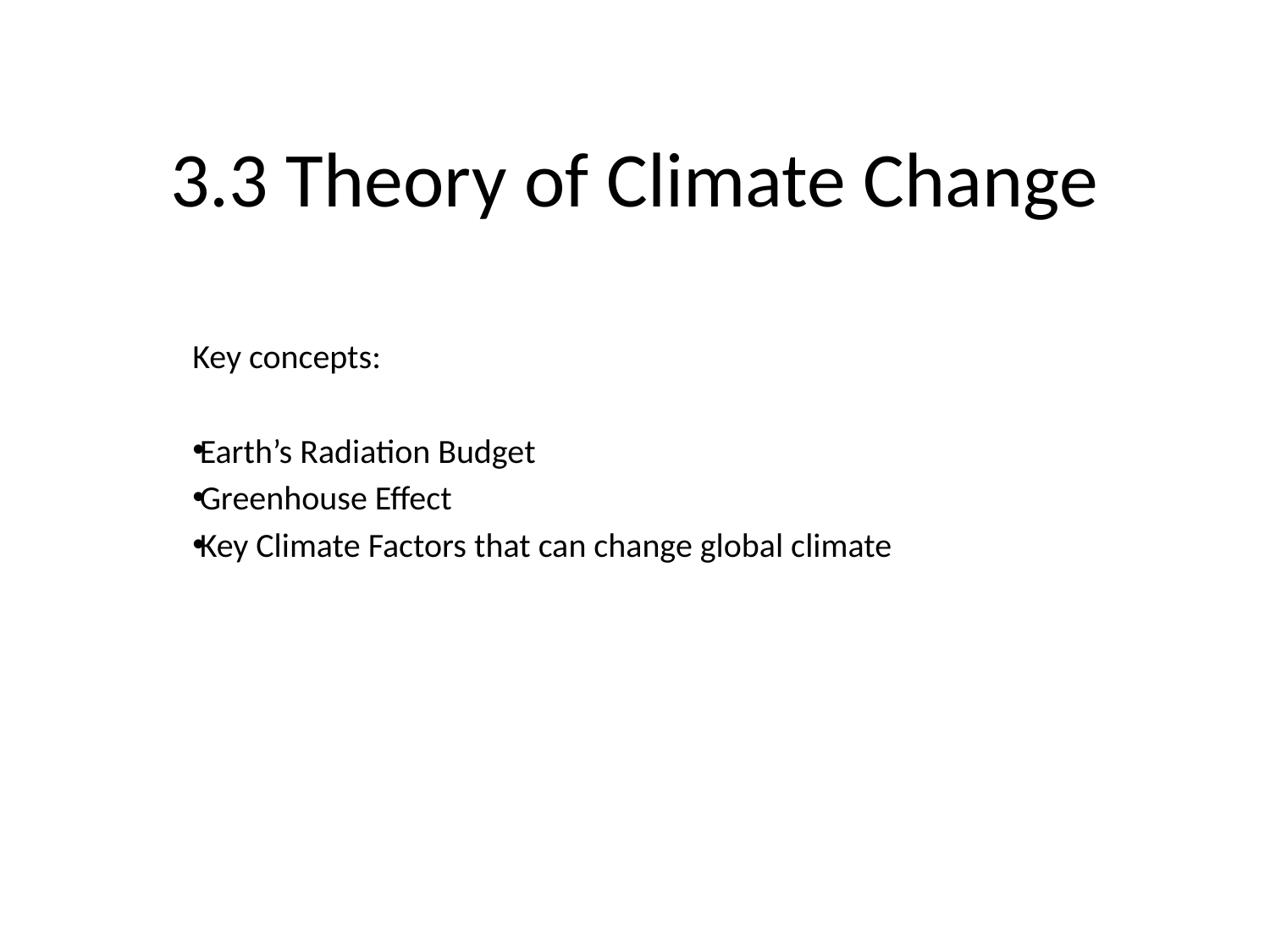

# 3.3 Theory of Climate Change
Key concepts:

Earth’s Radiation Budget
Greenhouse Effect
Key Climate Factors that can change global climate